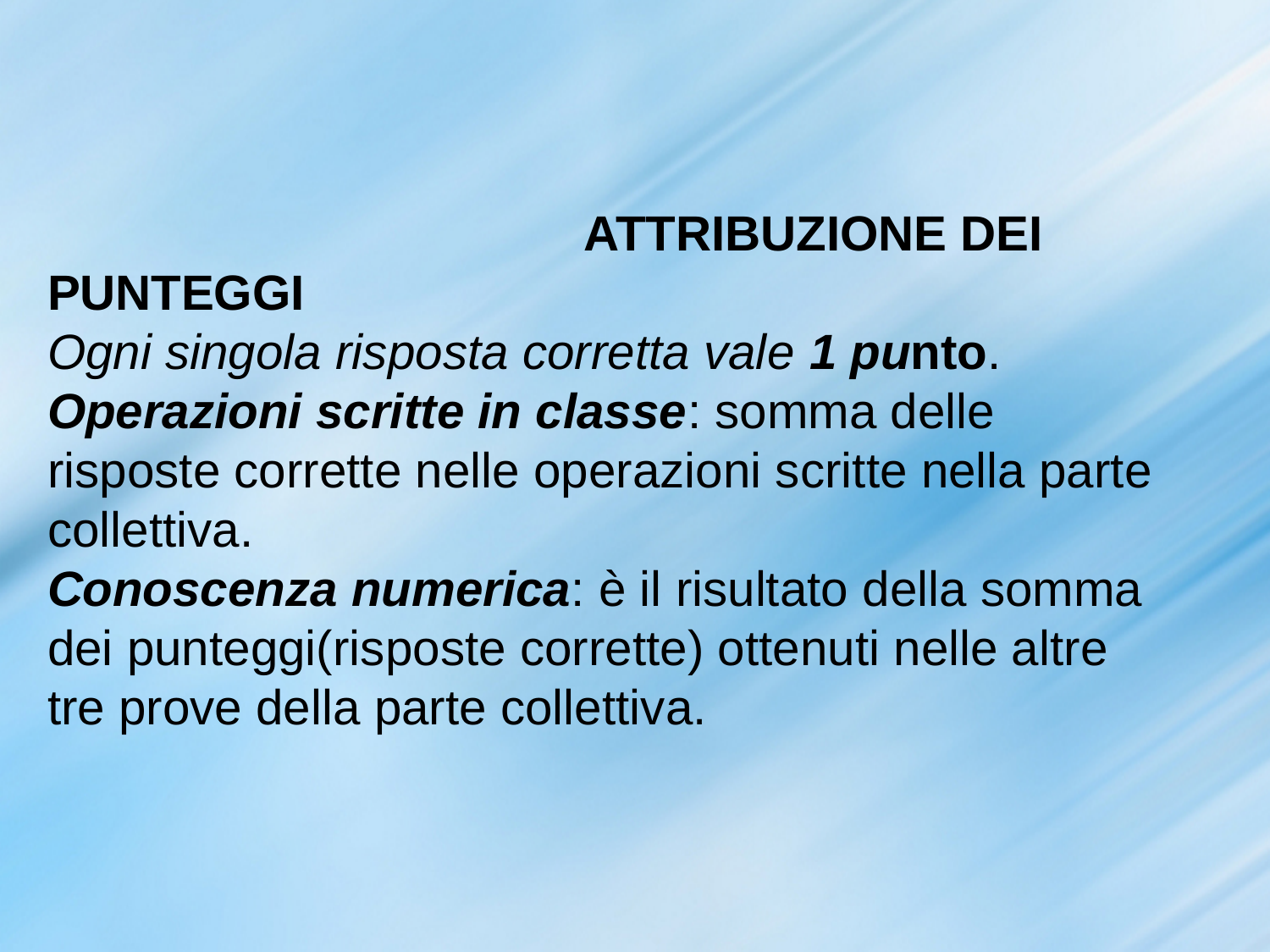

ATTRIBUZIONE DEI PUNTEGGI
Ogni singola risposta corretta vale 1 punto.
Operazioni scritte in classe: somma delle risposte corrette nelle operazioni scritte nella parte collettiva.
Conoscenza numerica: è il risultato della somma dei punteggi(risposte corrette) ottenuti nelle altre tre prove della parte collettiva.